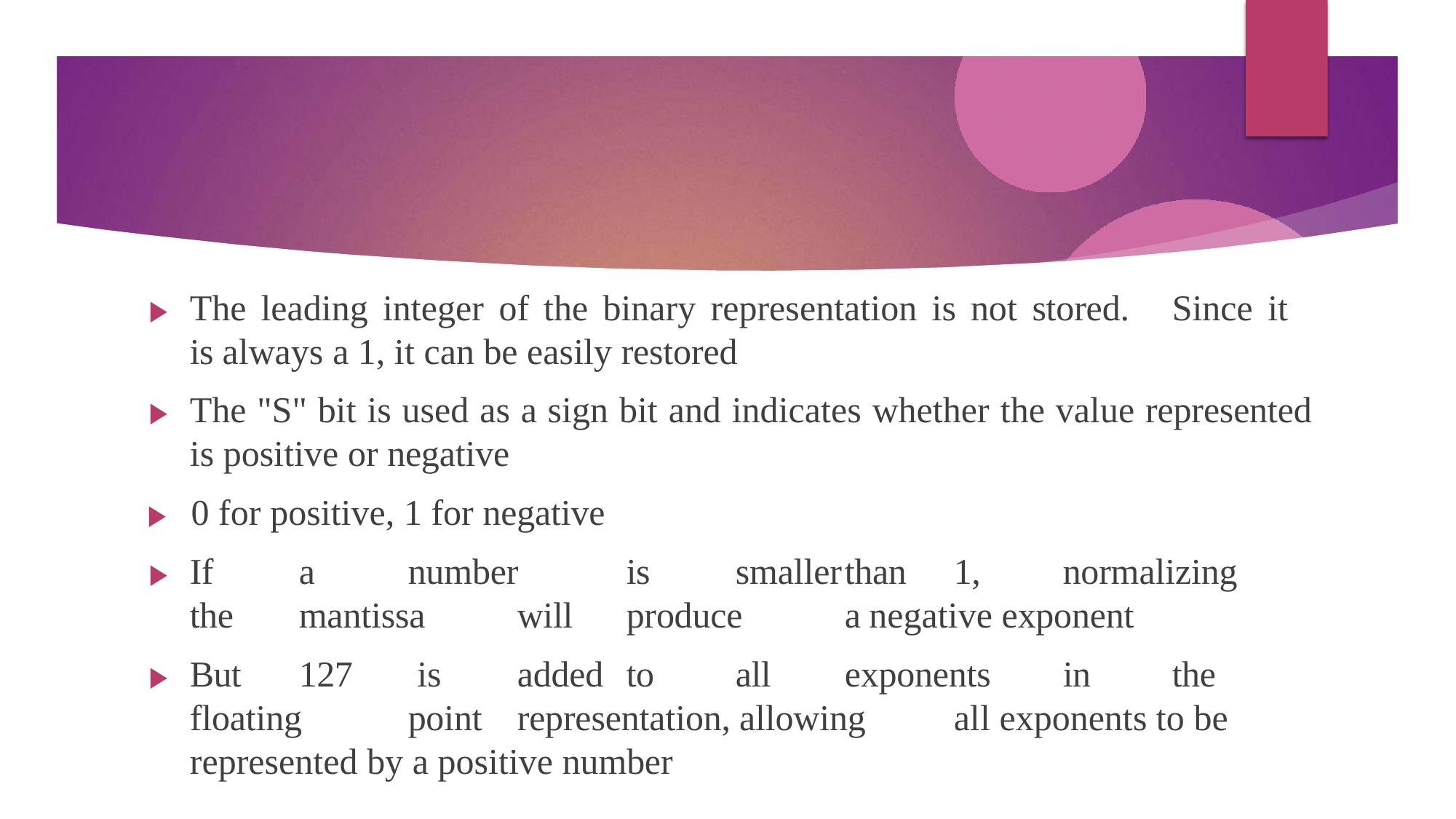

▶	The leading integer of the binary representation is not stored.	Since it is always a 1, it can be easily restored
▶	The "S" bit is used as a sign bit and indicates whether the value represented is positive or negative
▶	0 for positive, 1 for negative
▶	If	a	number	is	smaller	than	1,	normalizing	the	mantissa	will	produce	a negative exponent
▶	But	127	 is	added	to	all	exponents	in	the	floating	point	representation, allowing	all exponents to be represented by a positive number